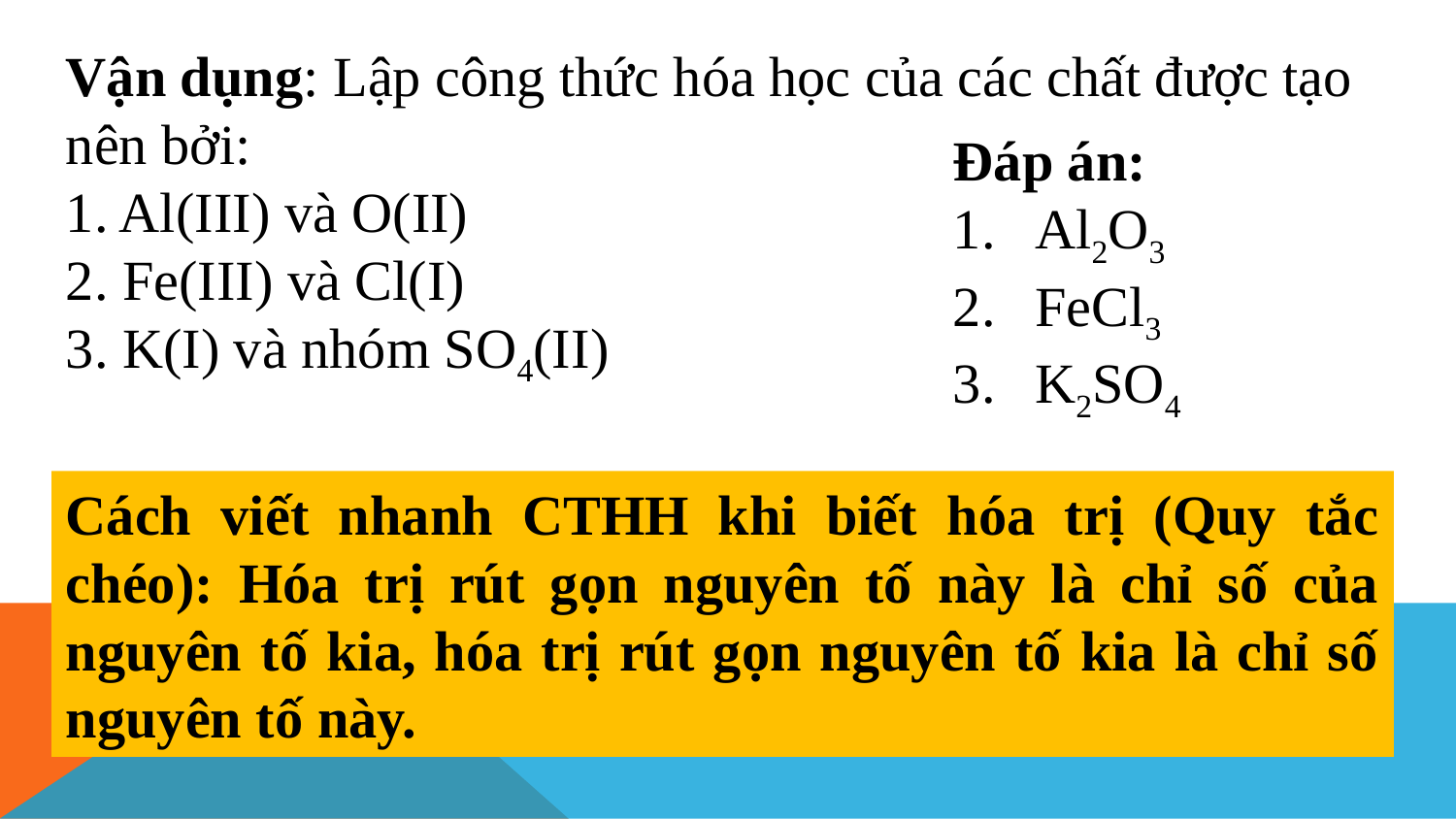

Vận dụng: Lập công thức hóa học của các chất được tạo nên bởi:
1. Al(III) và O(II)
2. Fe(III) và Cl(I)
3. K(I) và nhóm SO4(II)
Đáp án:
Al2O3
FeCl3
K2SO4
Cách viết nhanh CTHH khi biết hóa trị (Quy tắc chéo): Hóa trị rút gọn nguyên tố này là chỉ số của nguyên tố kia, hóa trị rút gọn nguyên tố kia là chỉ số nguyên tố này.